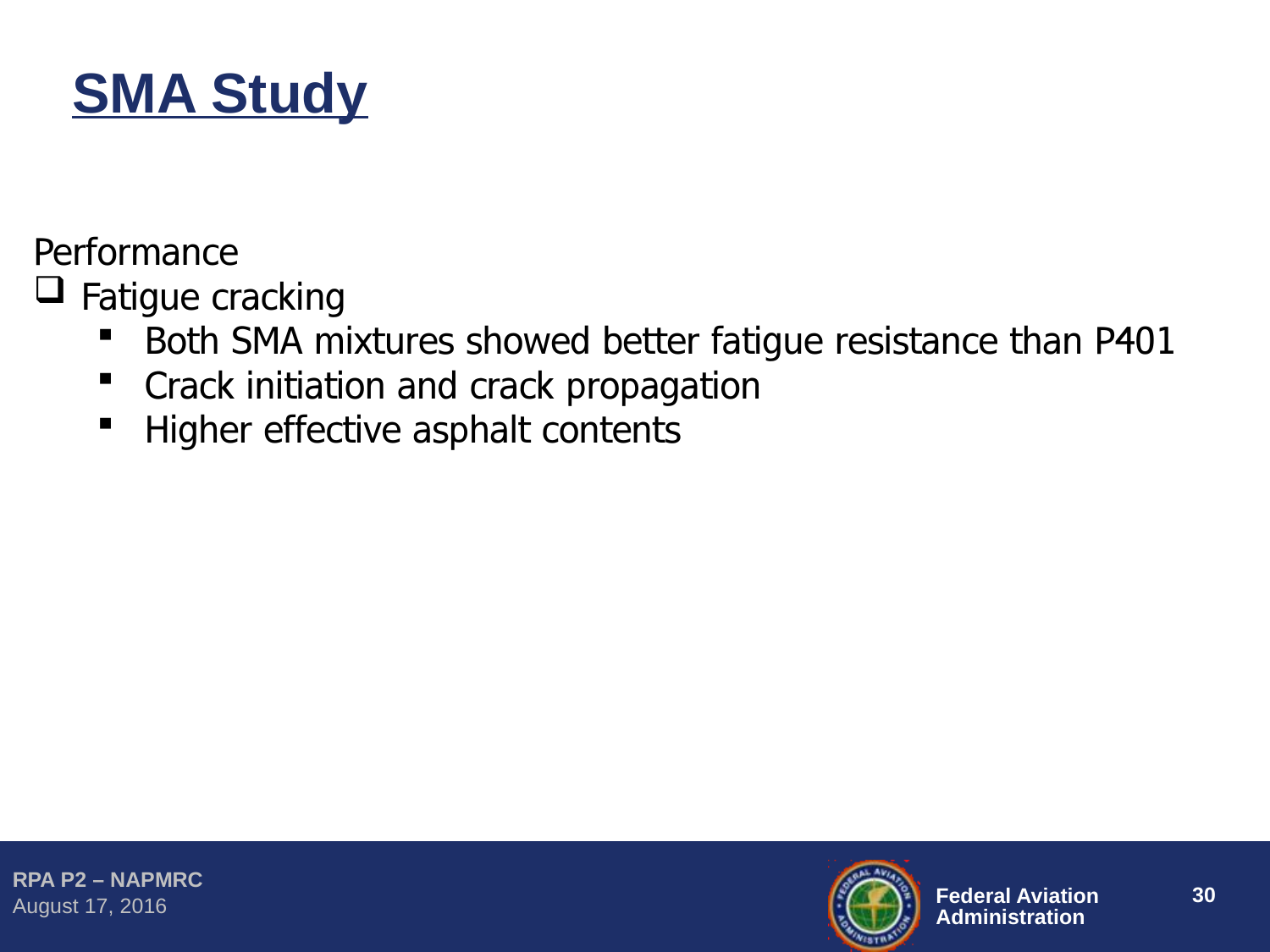

# SMA Study
Performance
Fatigue cracking
Both SMA mixtures showed better fatigue resistance than P401
Crack initiation and crack propagation
Higher effective asphalt contents